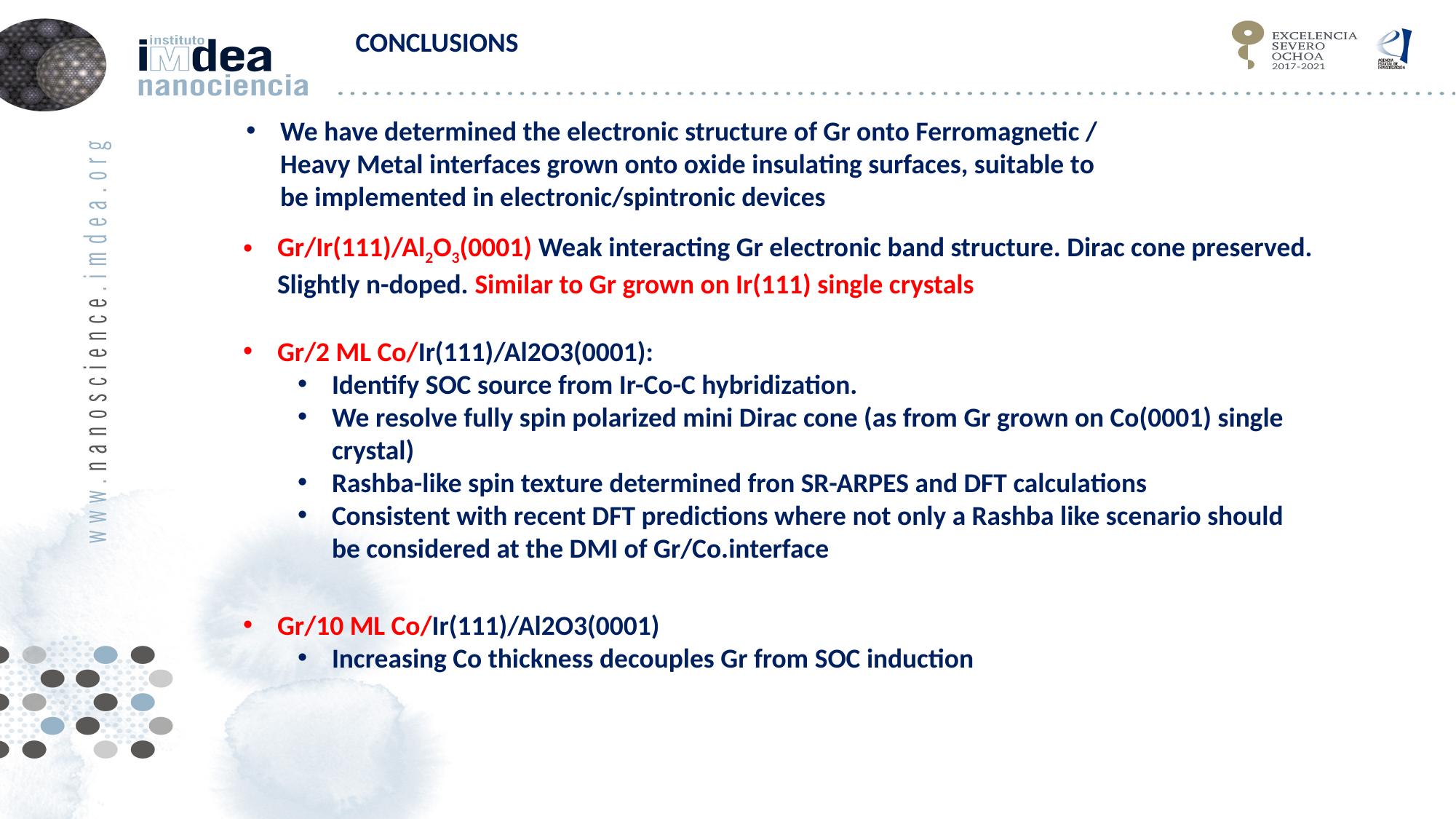

CONCLUSIONS
We have determined the electronic structure of Gr onto Ferromagnetic / Heavy Metal interfaces grown onto oxide insulating surfaces, suitable to be implemented in electronic/spintronic devices
Gr/Ir(111)/Al2O3(0001) Weak interacting Gr electronic band structure. Dirac cone preserved. Slightly n-doped. Similar to Gr grown on Ir(111) single crystals
Gr/2 ML Co/Ir(111)/Al2O3(0001):
Identify SOC source from Ir-Co-C hybridization.
We resolve fully spin polarized mini Dirac cone (as from Gr grown on Co(0001) single crystal)
Rashba-like spin texture determined fron SR-ARPES and DFT calculations
Consistent with recent DFT predictions where not only a Rashba like scenario should be considered at the DMI of Gr/Co.interface
Gr/10 ML Co/Ir(111)/Al2O3(0001)
Increasing Co thickness decouples Gr from SOC induction